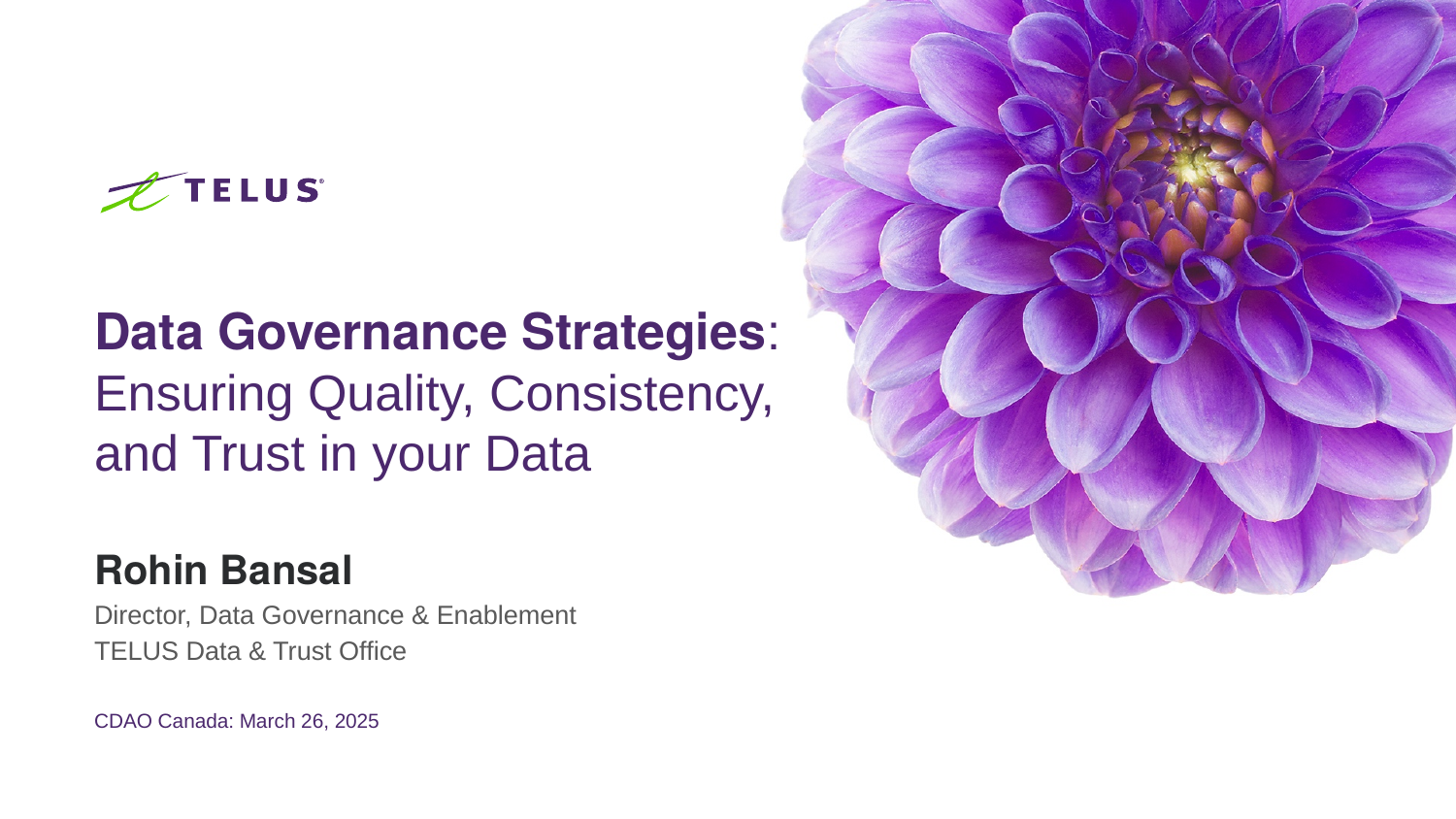

# Data Governance Strategies: Ensuring Quality, Consistency, and Trust in your Data
Rohin Bansal
Director, Data Governance & Enablement
TELUS Data & Trust Office
CDAO Canada: March 26, 2025